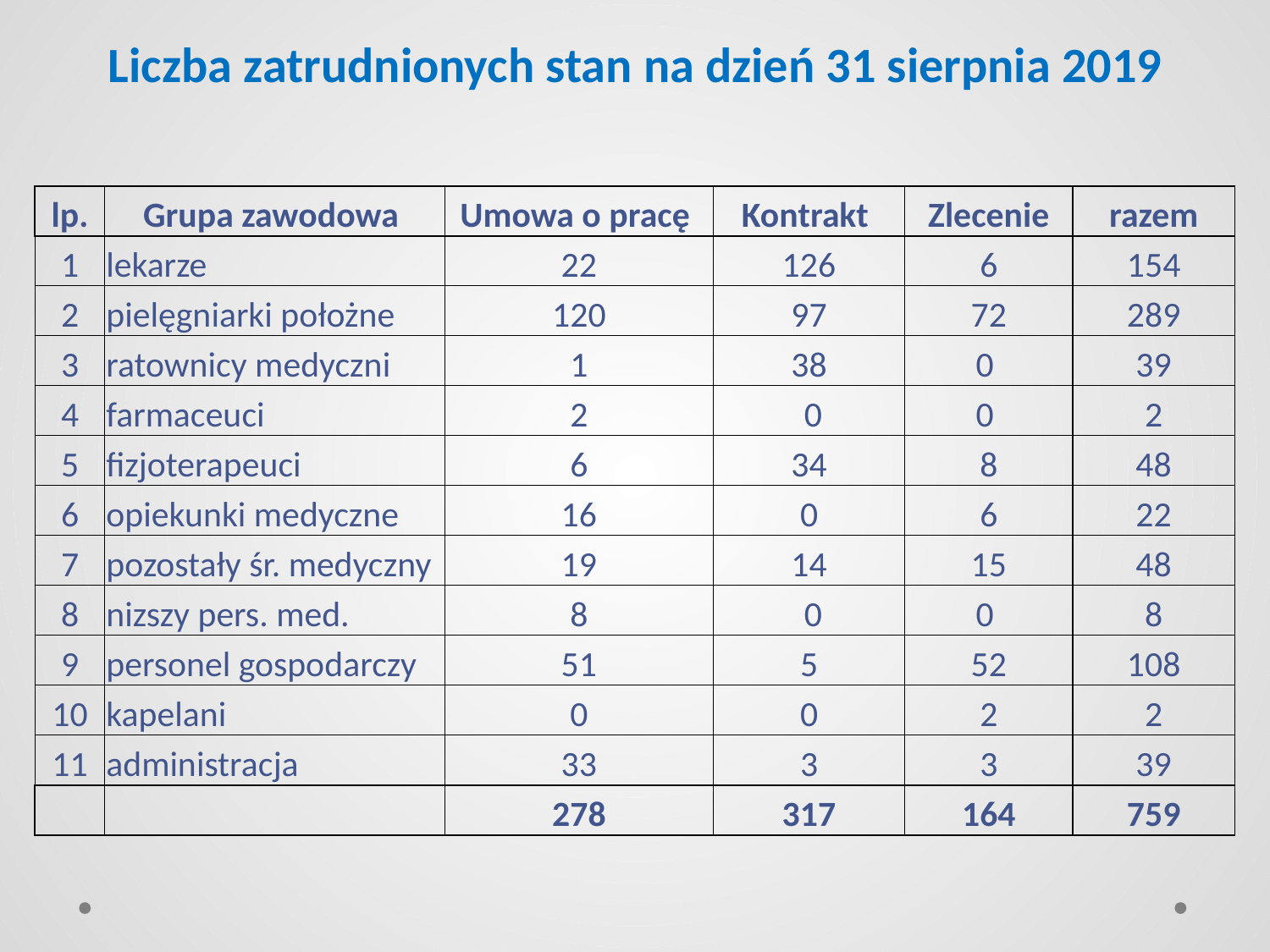

# Liczba zatrudnionych stan na dzień 31 sierpnia 2019
| lp. | Grupa zawodowa | Umowa o pracę | Kontrakt | Zlecenie | razem |
| --- | --- | --- | --- | --- | --- |
| 1 | lekarze | 22 | 126 | 6 | 154 |
| 2 | pielęgniarki położne | 120 | 97 | 72 | 289 |
| 3 | ratownicy medyczni | 1 | 38 | 0 | 39 |
| 4 | farmaceuci | 2 | 0 | 0 | 2 |
| 5 | fizjoterapeuci | 6 | 34 | 8 | 48 |
| 6 | opiekunki medyczne | 16 | 0 | 6 | 22 |
| 7 | pozostały śr. medyczny | 19 | 14 | 15 | 48 |
| 8 | nizszy pers. med. | 8 | 0 | 0 | 8 |
| 9 | personel gospodarczy | 51 | 5 | 52 | 108 |
| 10 | kapelani | 0 | 0 | 2 | 2 |
| 11 | administracja | 33 | 3 | 3 | 39 |
|  |  | 278 | 317 | 164 | 759 |